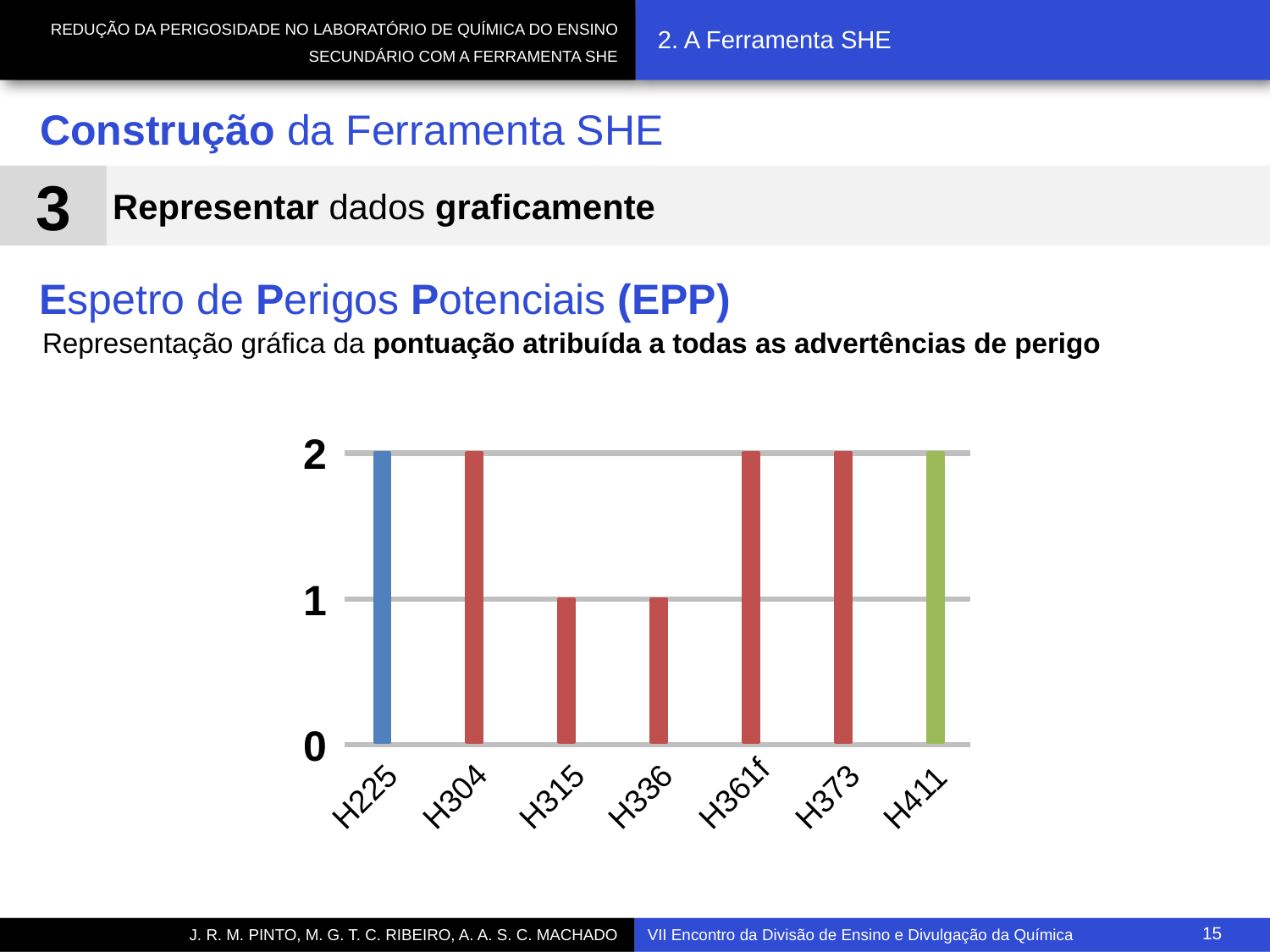

# 2. A Ferramenta SHE
Construção da Ferramenta SHE

3

Representar dados graficamente
Espetro de Perigos Potenciais (EPP)
Representação gráfica da pontuação atribuída a todas as advertências de perigo
2

1

0
H304
H361f
H225
H315
H336
H373
H411